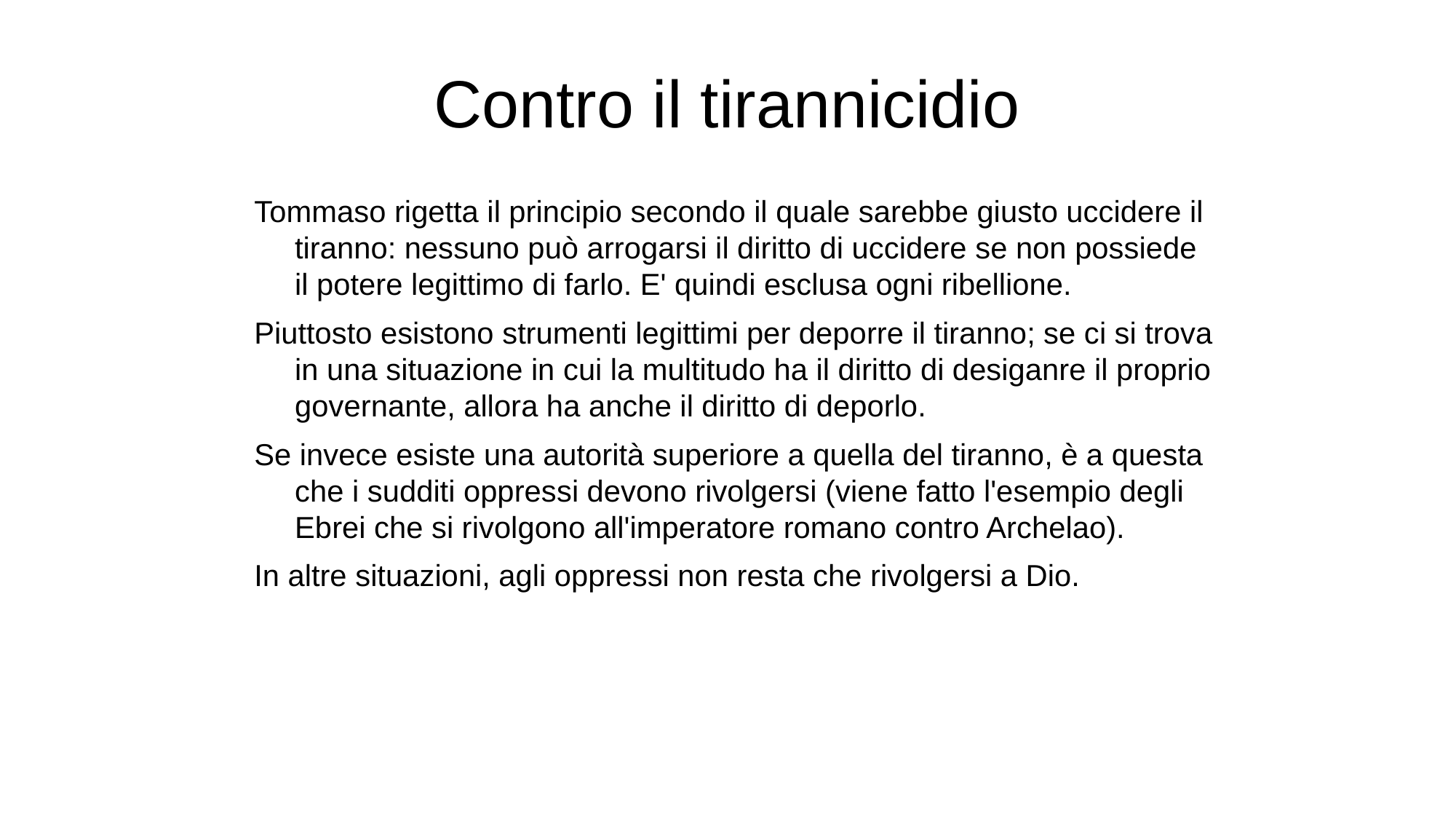

# Contro il tirannicidio
Tommaso rigetta il principio secondo il quale sarebbe giusto uccidere il tiranno: nessuno può arrogarsi il diritto di uccidere se non possiede il potere legittimo di farlo. E' quindi esclusa ogni ribellione.
Piuttosto esistono strumenti legittimi per deporre il tiranno; se ci si trova in una situazione in cui la multitudo ha il diritto di desiganre il proprio governante, allora ha anche il diritto di deporlo.
Se invece esiste una autorità superiore a quella del tiranno, è a questa che i sudditi oppressi devono rivolgersi (viene fatto l'esempio degli Ebrei che si rivolgono all'imperatore romano contro Archelao).
In altre situazioni, agli oppressi non resta che rivolgersi a Dio.